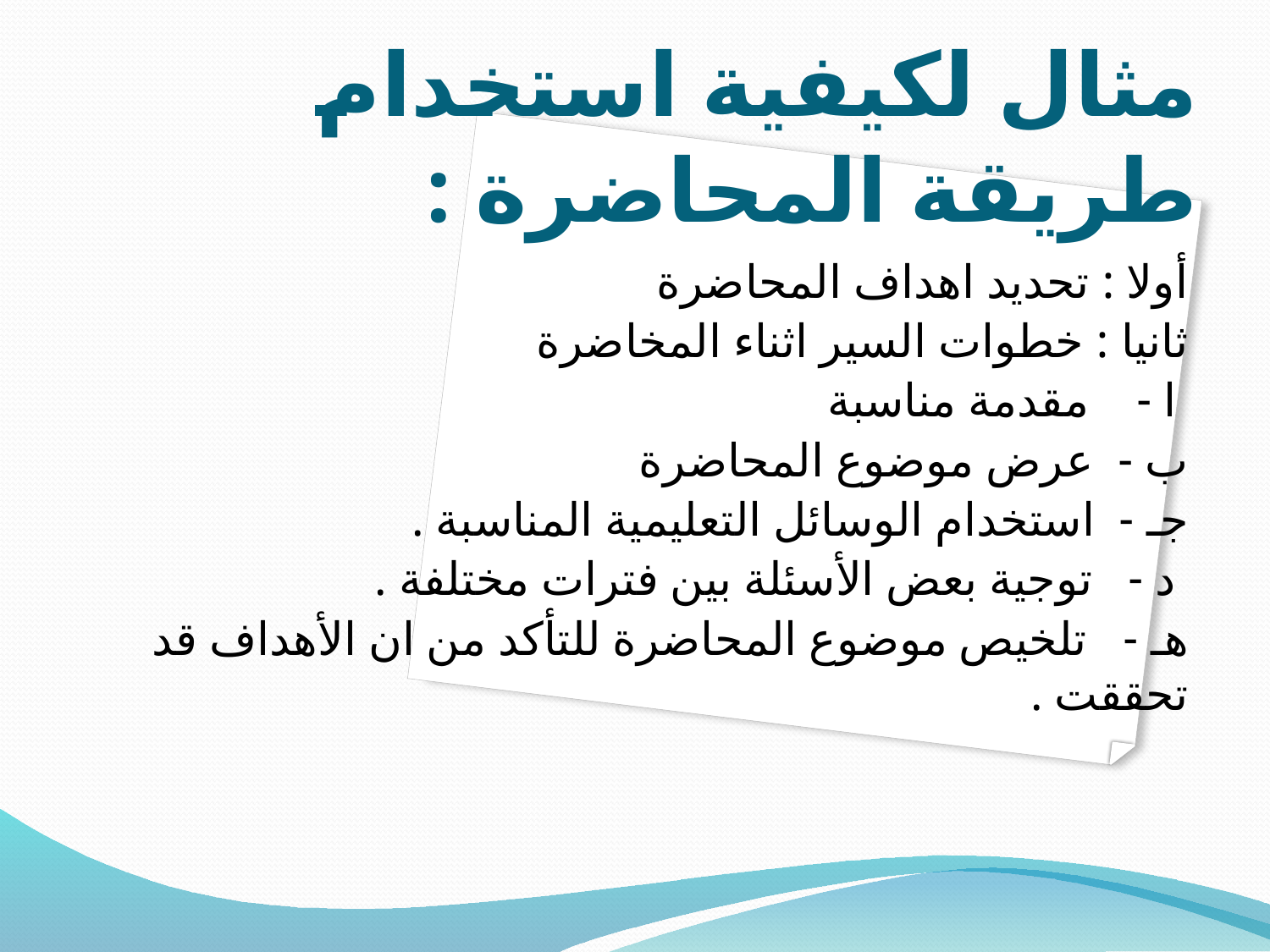

# مثال لكيفية استخدام طريقة المحاضرة :
أولا : تحديد اهداف المحاضرة
ثانيا : خطوات السير اثناء المخاضرة
 ا -    مقدمة مناسبة
ب -  عرض موضوع المحاضرة
جـ -  استخدام الوسائل التعليمية المناسبة .
 د -   توجية بعض الأسئلة بين فترات مختلفة .
هـ -   تلخيص موضوع المحاضرة للتأكد من ان الأهداف قد تحققت .